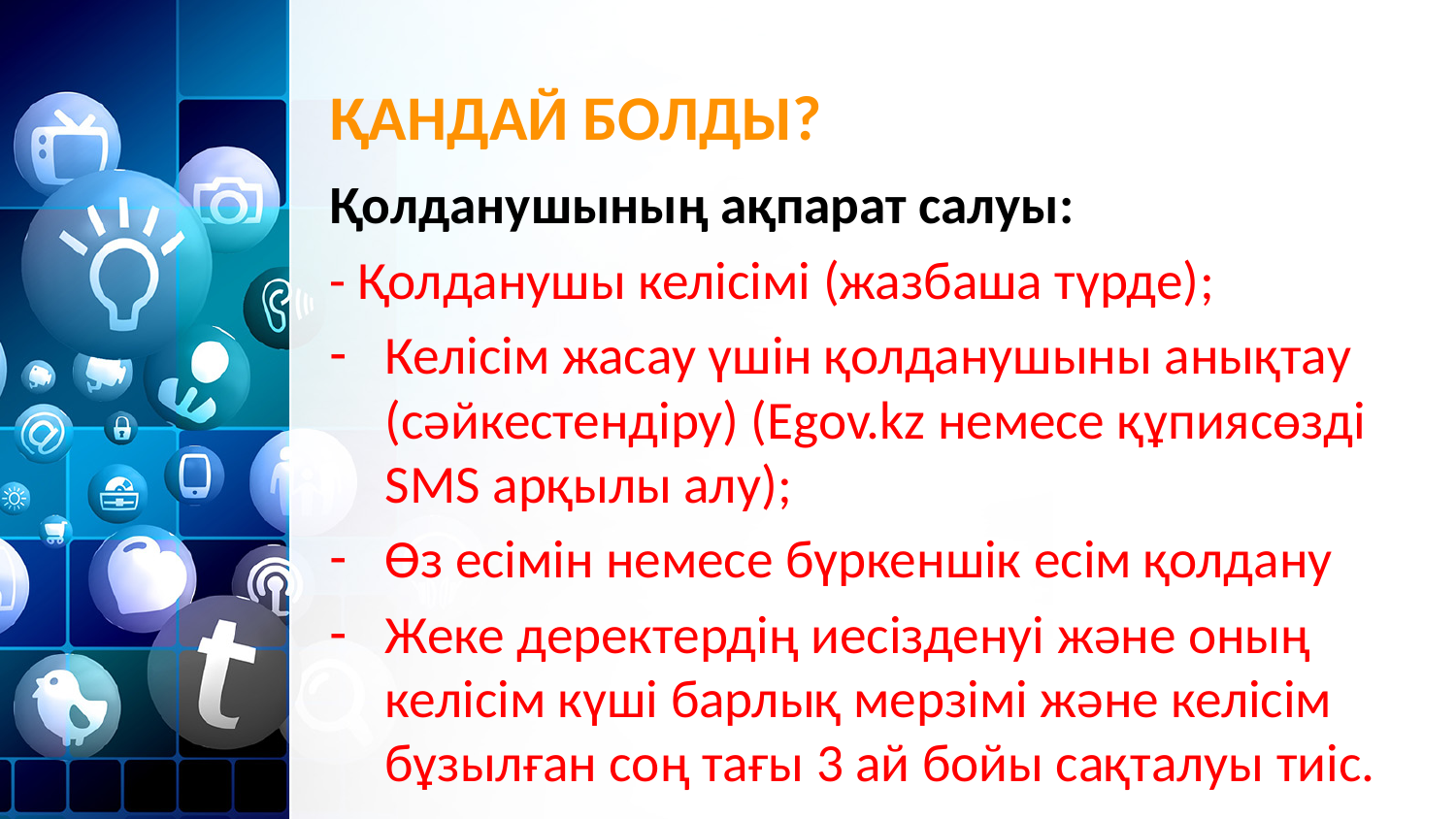

# ҚАНДАЙ БОЛДЫ?
Қолданушының ақпарат салуы:
- Қолданушы келісімі (жазбаша түрде);
Келісім жасау үшін қолданушыны анықтау (сәйкестендіру) (Egov.kz немесе құпиясөзді SMS арқылы алу);
Өз есімін немесе бүркеншік есім қолдану
Жеке деректердің иесізденуі және оның келісім күші барлық мерзімі және келісім бұзылған соң тағы 3 ай бойы сақталуы тиіс.